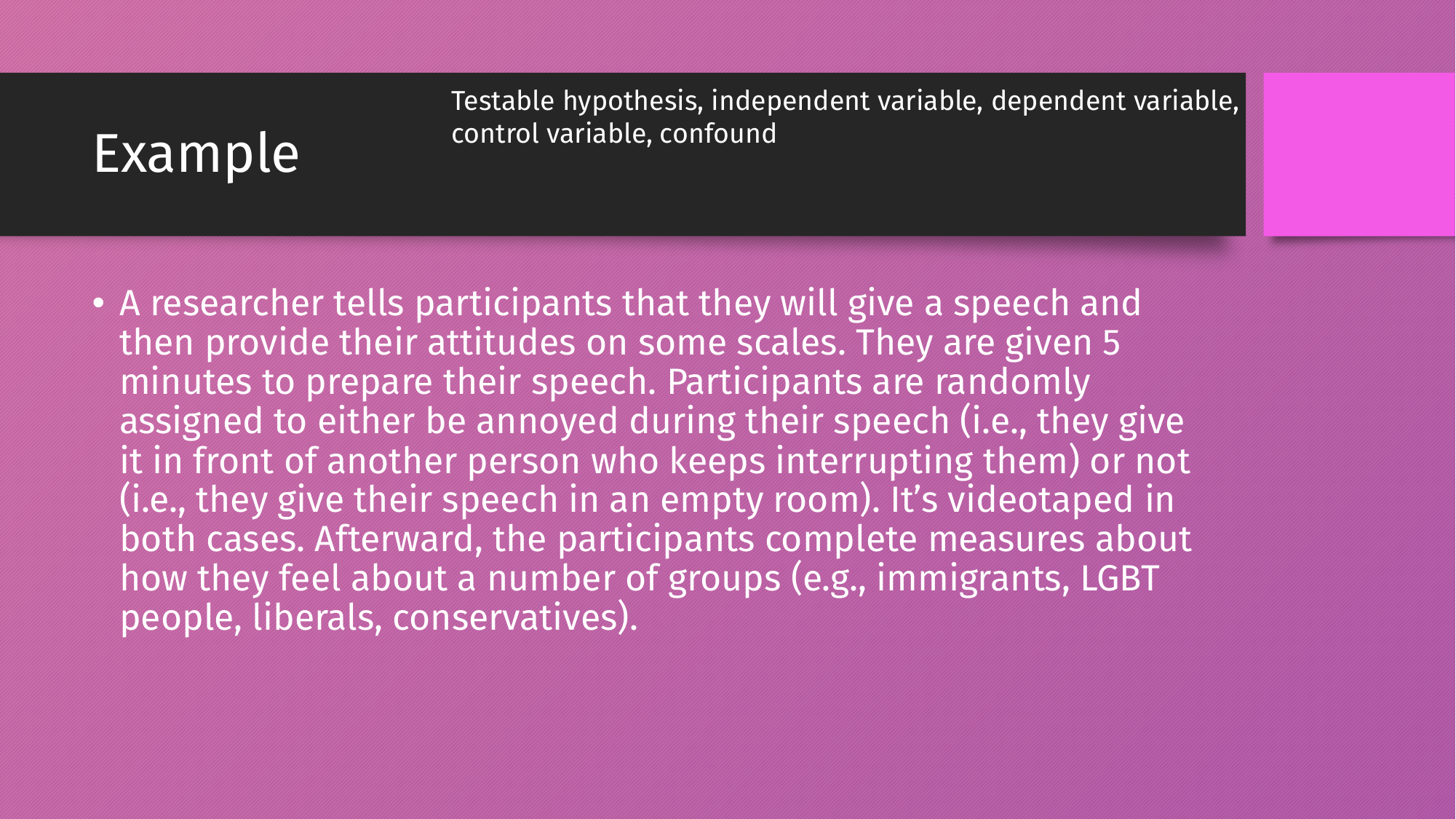

Testable hypothesis, independent variable, dependent variable,
control variable, confound
# Example
A researcher tells participants that they will give a speech and then provide their attitudes on some scales. They are given 5 minutes to prepare their speech. Participants are randomly assigned to either be annoyed during their speech (i.e., they give it in front of another person who keeps interrupting them) or not (i.e., they give their speech in an empty room). It’s videotaped in both cases. Afterward, the participants complete measures about how they feel about a number of groups (e.g., immigrants, LGBT people, liberals, conservatives).